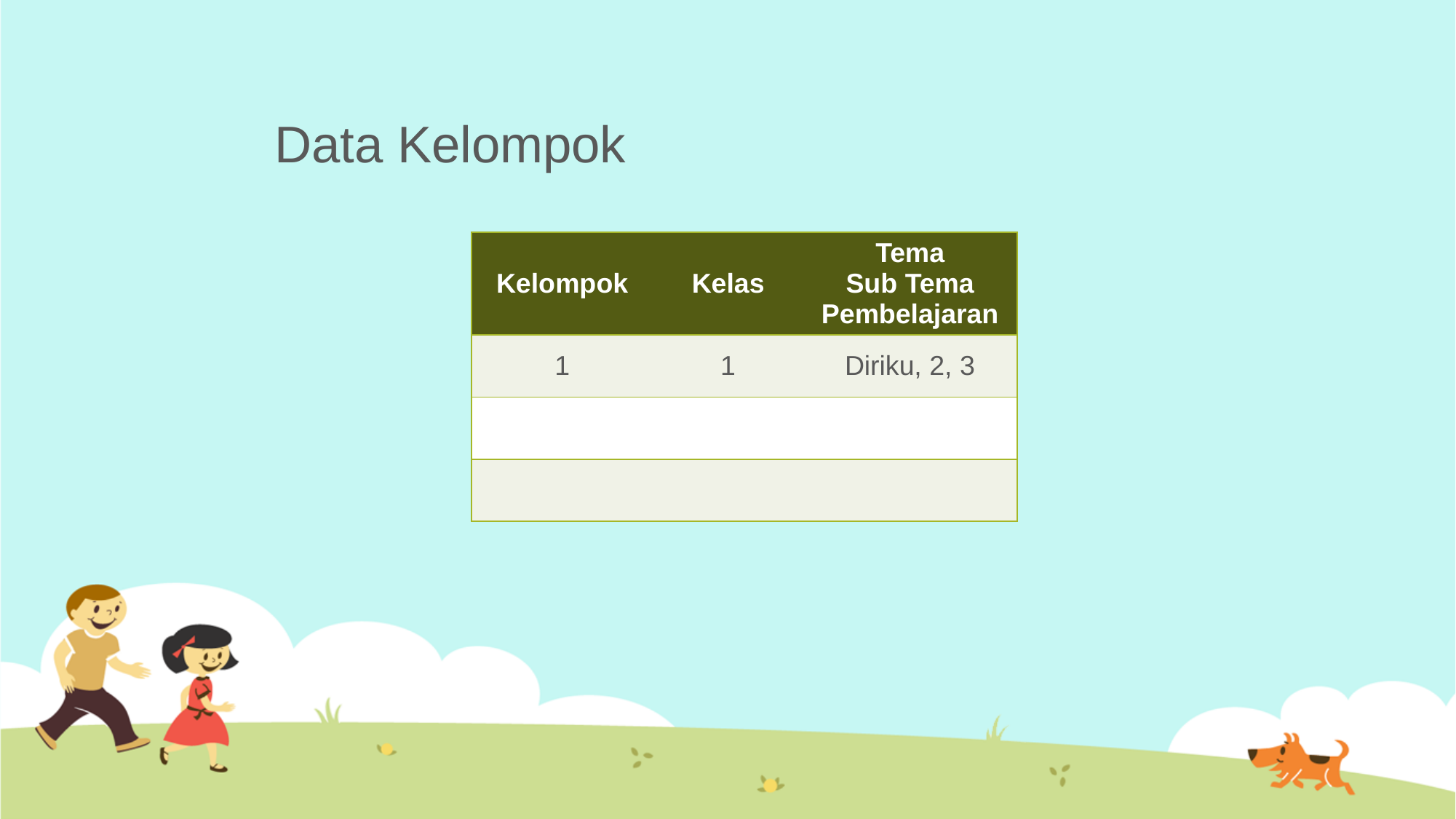

# Data Kelompok
| Kelompok | Kelas | Tema Sub Tema Pembelajaran |
| --- | --- | --- |
| 1 | 1 | Diriku, 2, 3 |
|  |  |  |
|  |  |  |